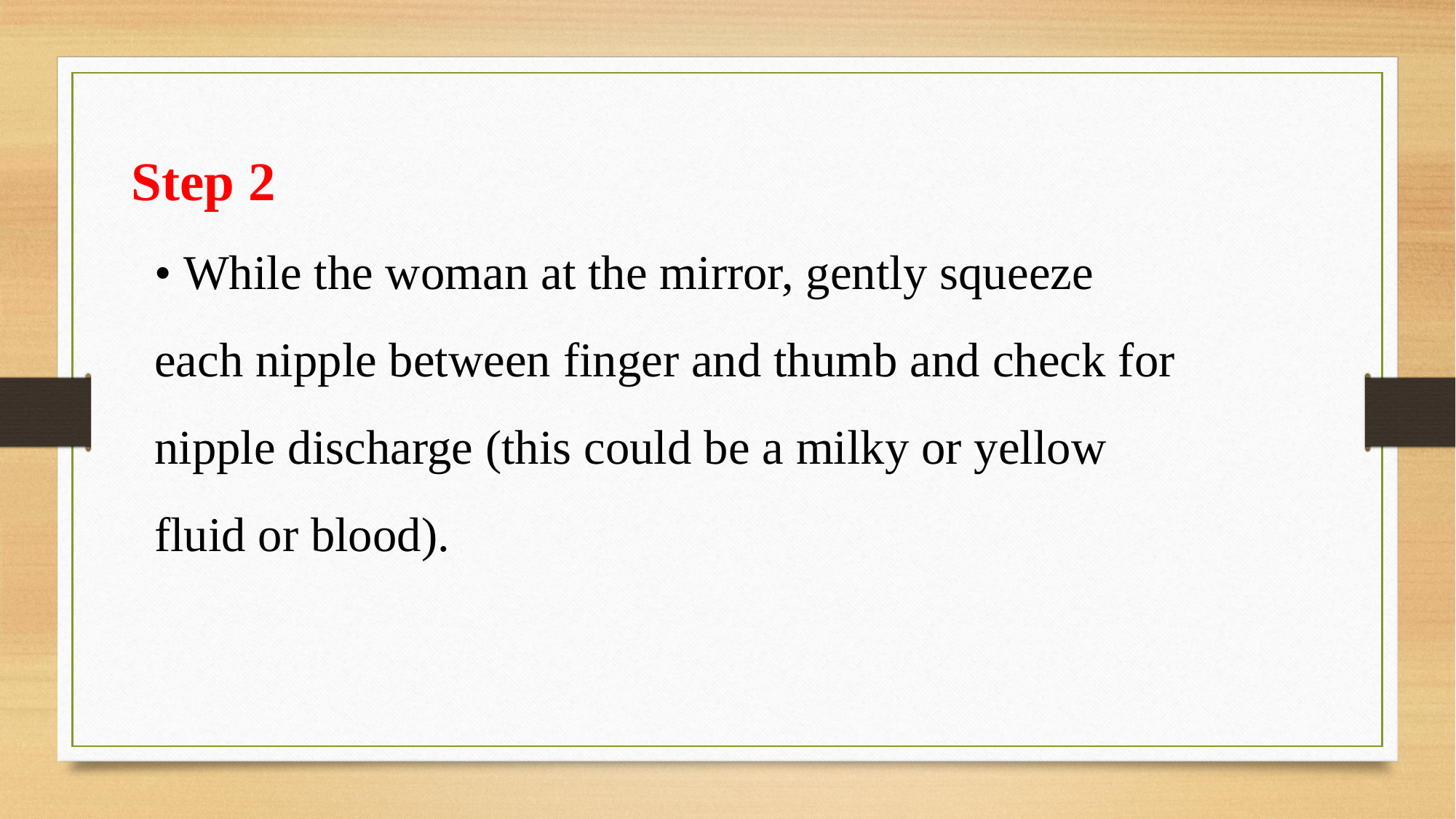

Step 2
• While the woman at the mirror, gently squeeze each nipple between finger and thumb and check for nipple discharge (this could be a milky or yellow fluid or blood).